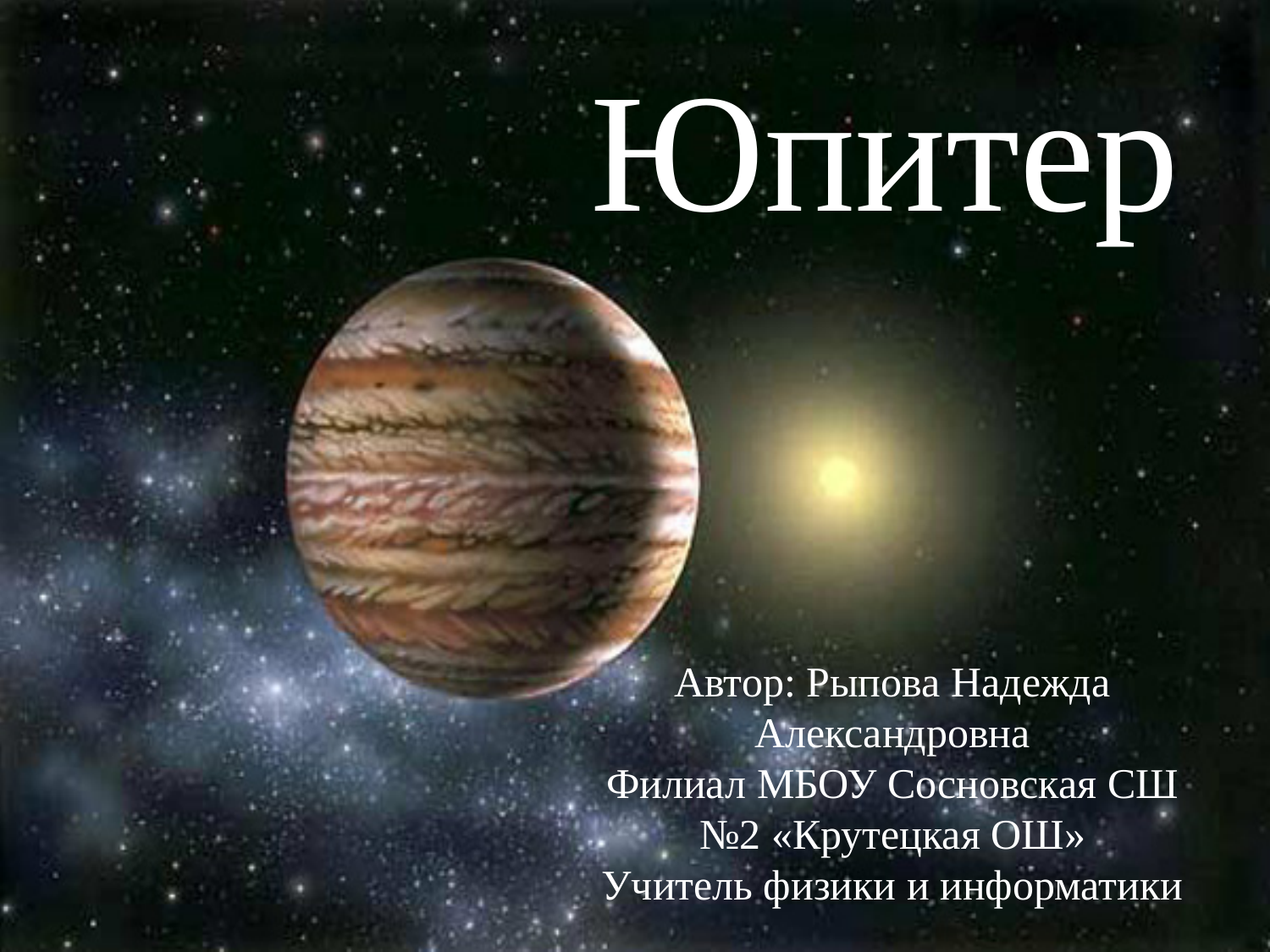

Юпитер
Автор: Рыпова Надежда Александровна
Филиал МБОУ Сосновская СШ №2 «Крутецкая ОШ»
Учитель физики и информатики